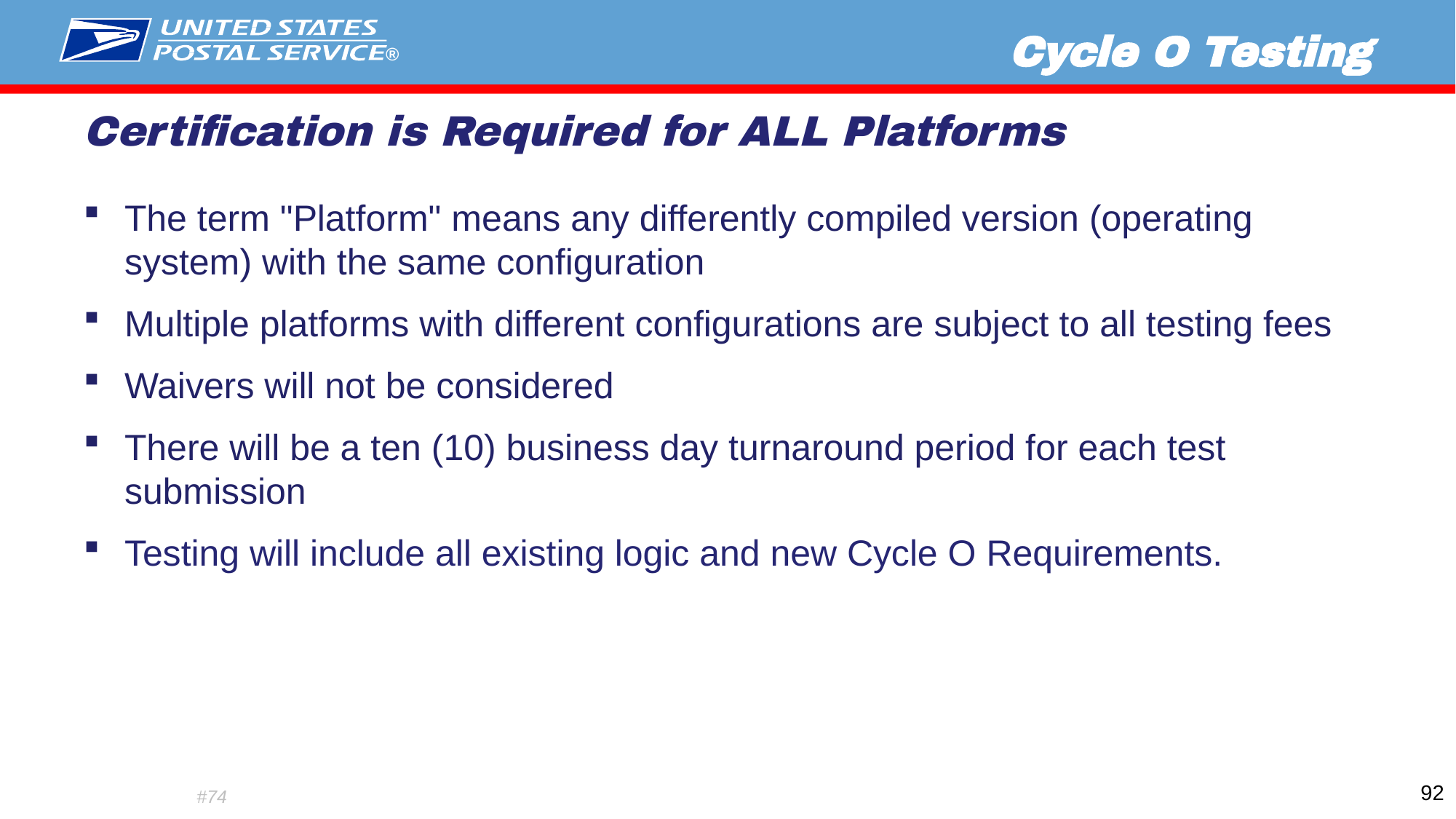

Cycle O Testing
Certification is Required for ALL Platforms
The term "Platform" means any differently compiled version (operating system) with the same configuration
Multiple platforms with different configurations are subject to all testing fees
Waivers will not be considered
There will be a ten (10) business day turnaround period for each test submission
Testing will include all existing logic and new Cycle O Requirements.

92
#74